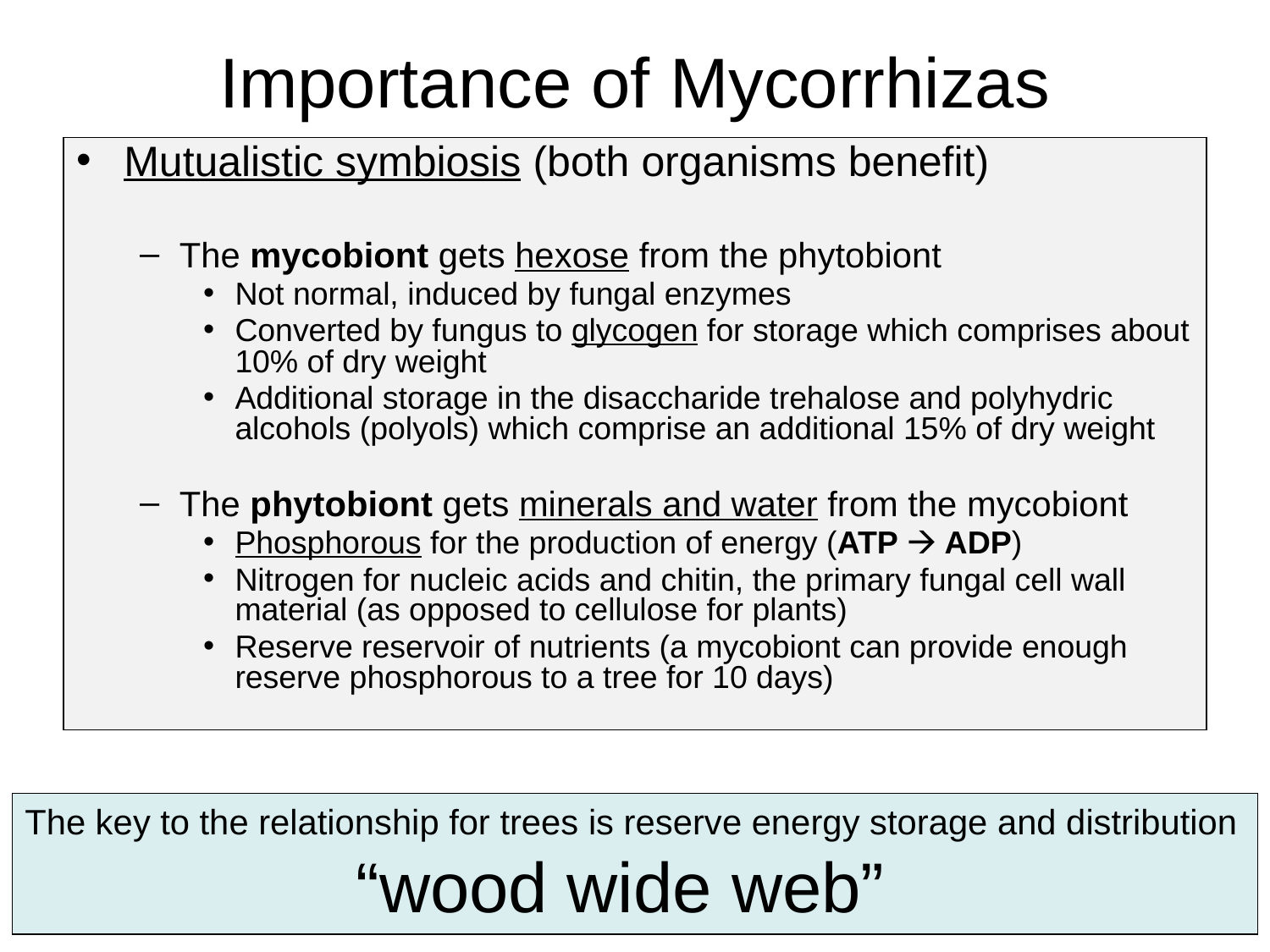

# Importance of Mycorrhizas
Mutualistic symbiosis (both organisms benefit)

The mycobiont gets hexose from the phytobiont
Not normal, induced by fungal enzymes
Converted by fungus to glycogen for storage which comprises about 10% of dry weight
Additional storage in the disaccharide trehalose and polyhydric alcohols (polyols) which comprise an additional 15% of dry weight

The phytobiont gets minerals and water from the mycobiont
Phosphorous for the production of energy (ATP 🡪 ADP)
Nitrogen for nucleic acids and chitin, the primary fungal cell wall material (as opposed to cellulose for plants)
Reserve reservoir of nutrients (a mycobiont can provide enough reserve phosphorous to a tree for 10 days)

The key to the relationship for trees is reserve energy storage and distribution
                                  “wood wide web”